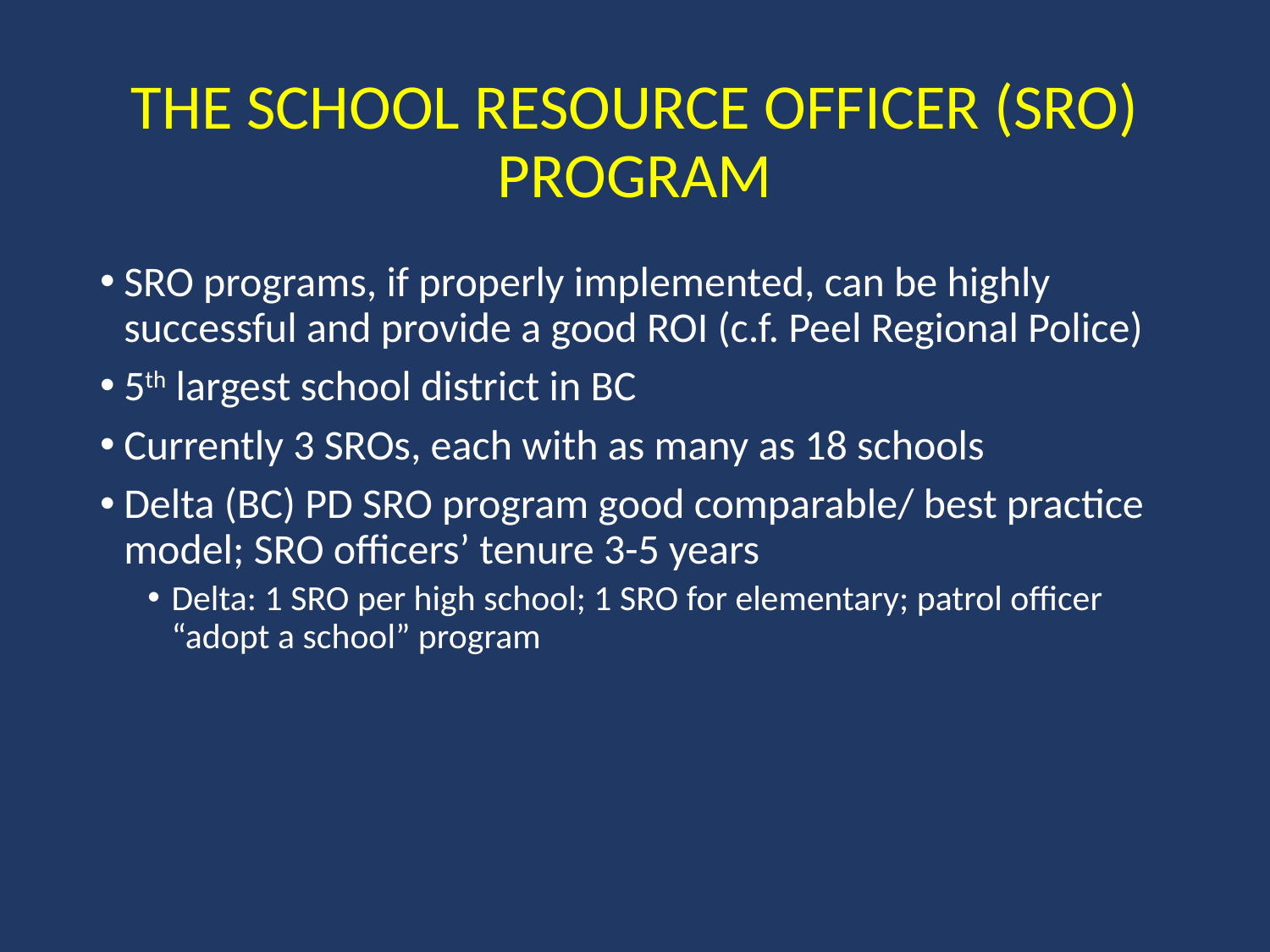

# The School Resource Officer (SRO) Program
SRO programs, if properly implemented, can be highly successful and provide a good ROI (c.f. Peel Regional Police)
5th largest school district in BC
Currently 3 SROs, each with as many as 18 schools
Delta (BC) PD SRO program good comparable/ best practice model; SRO officers’ tenure 3-5 years
Delta: 1 SRO per high school; 1 SRO for elementary; patrol officer “adopt a school” program